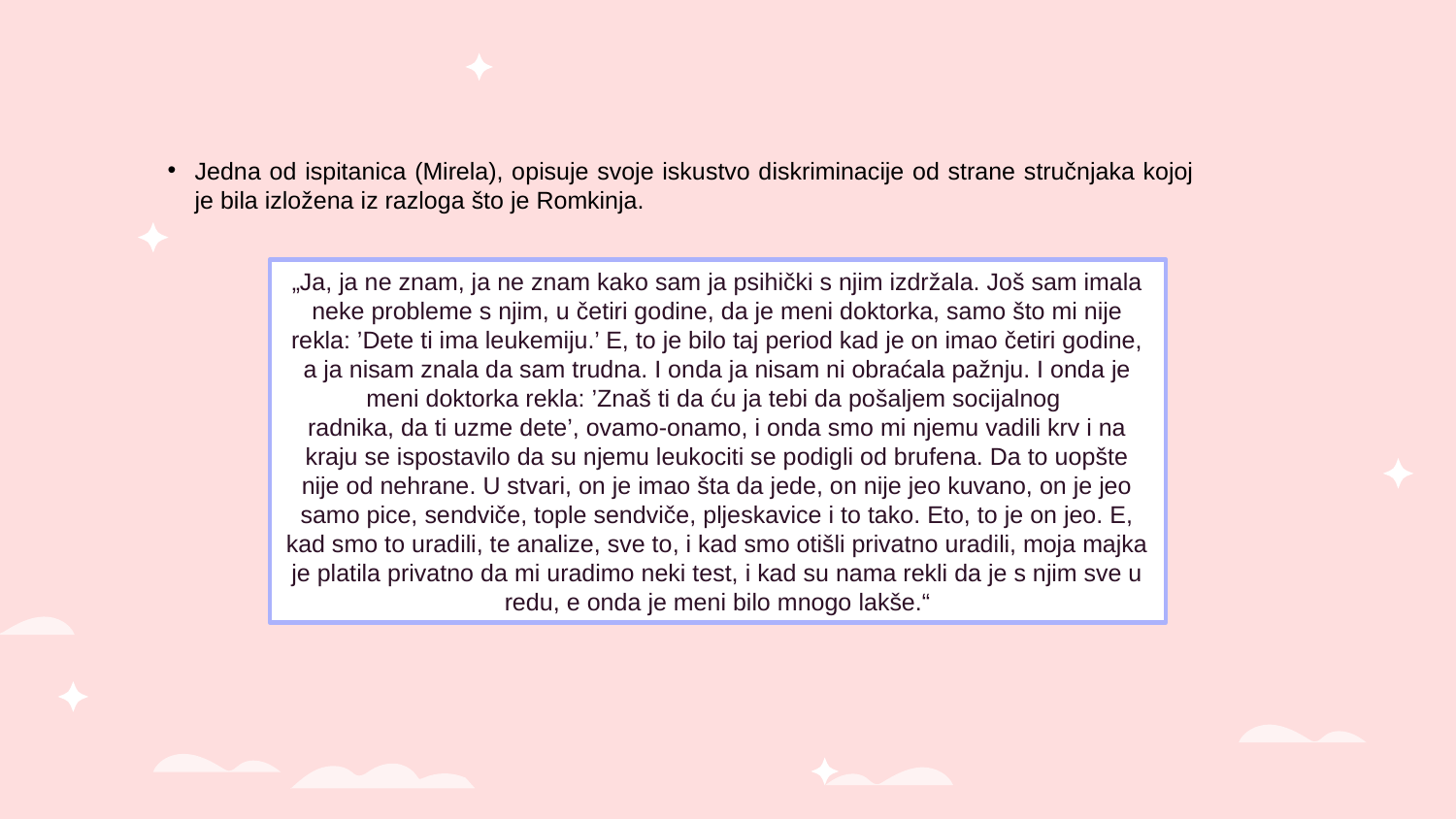

Jedna od ispitanica (Mirela), opisuje svoje iskustvo diskriminacije od strane stručnjaka kojoj je bila izložena iz razloga što je Romkinja.

„Ja, ja ne znam, ja ne znam kako sam ja psihički s njim izdržala. Još sam imala neke probleme s njim, u četiri godine, da je meni doktorka, samo što mi nije rekla: ’Dete ti ima leukemiju.’ E, to je bilo taj period kad je on imao četiri godine, a ja nisam znala da sam trudna. I onda ja nisam ni obraćala pažnju. I onda je meni doktorka rekla: ’Znaš ti da ću ja tebi da pošaljem socijalnog
radnika, da ti uzme dete’, ovamo-onamo, i onda smo mi njemu vadili krv i na kraju se ispostavilo da su njemu leukociti se podigli od brufena. Da to uopšte nije od nehrane. U stvari, on je imao šta da jede, on nije jeo kuvano, on je jeo samo pice, sendviče, tople sendviče, pljeskavice i to tako. Eto, to je on jeo. E, kad smo to uradili, te analize, sve to, i kad smo otišli privatno uradili, moja majka je platila privatno da mi uradimo neki test, i kad su nama rekli da je s njim sve u redu, e onda je meni bilo mnogo lakše.“